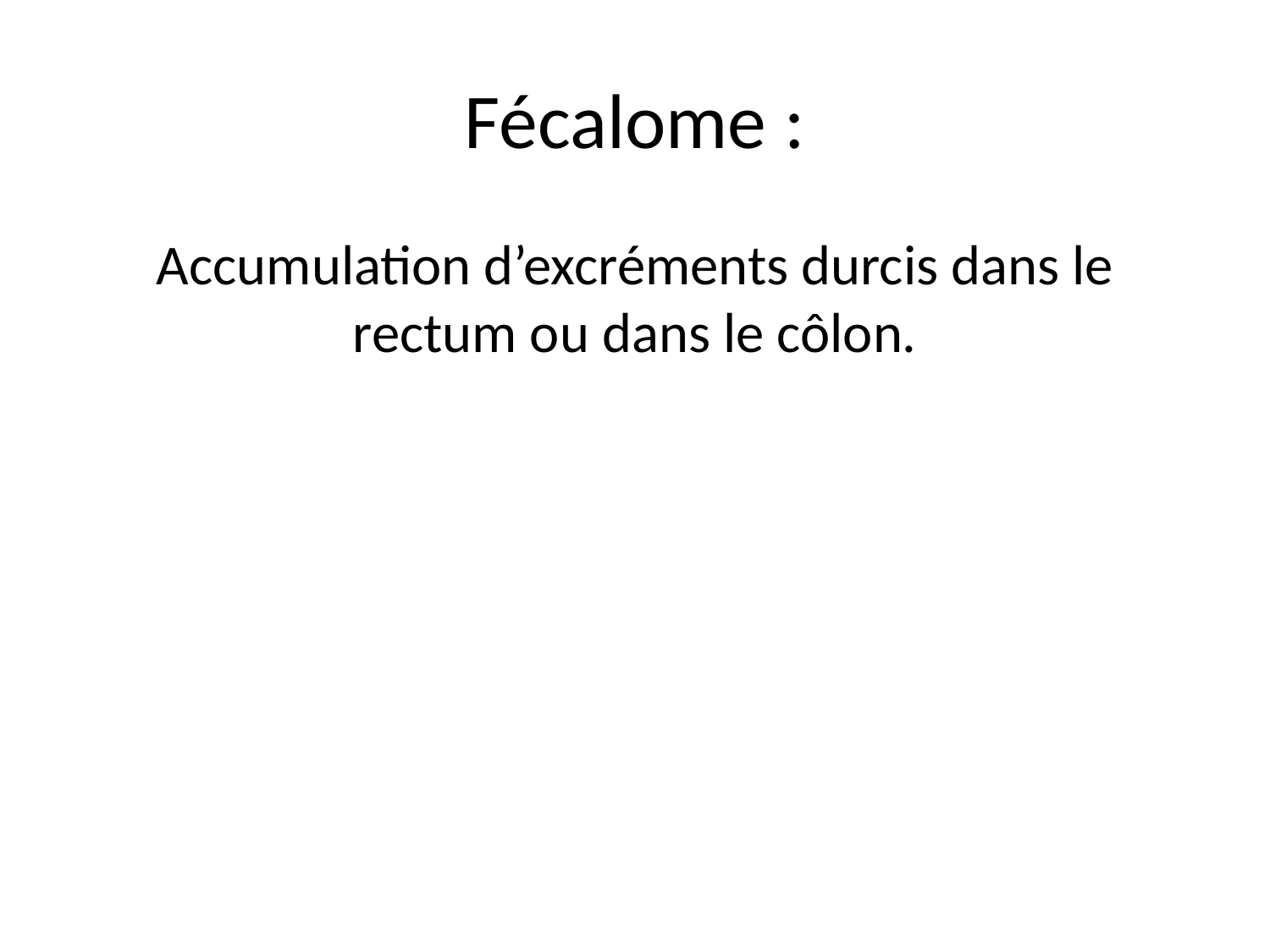

# Fécalome :
Accumulation d’excréments durcis dans le rectum ou dans le côlon.